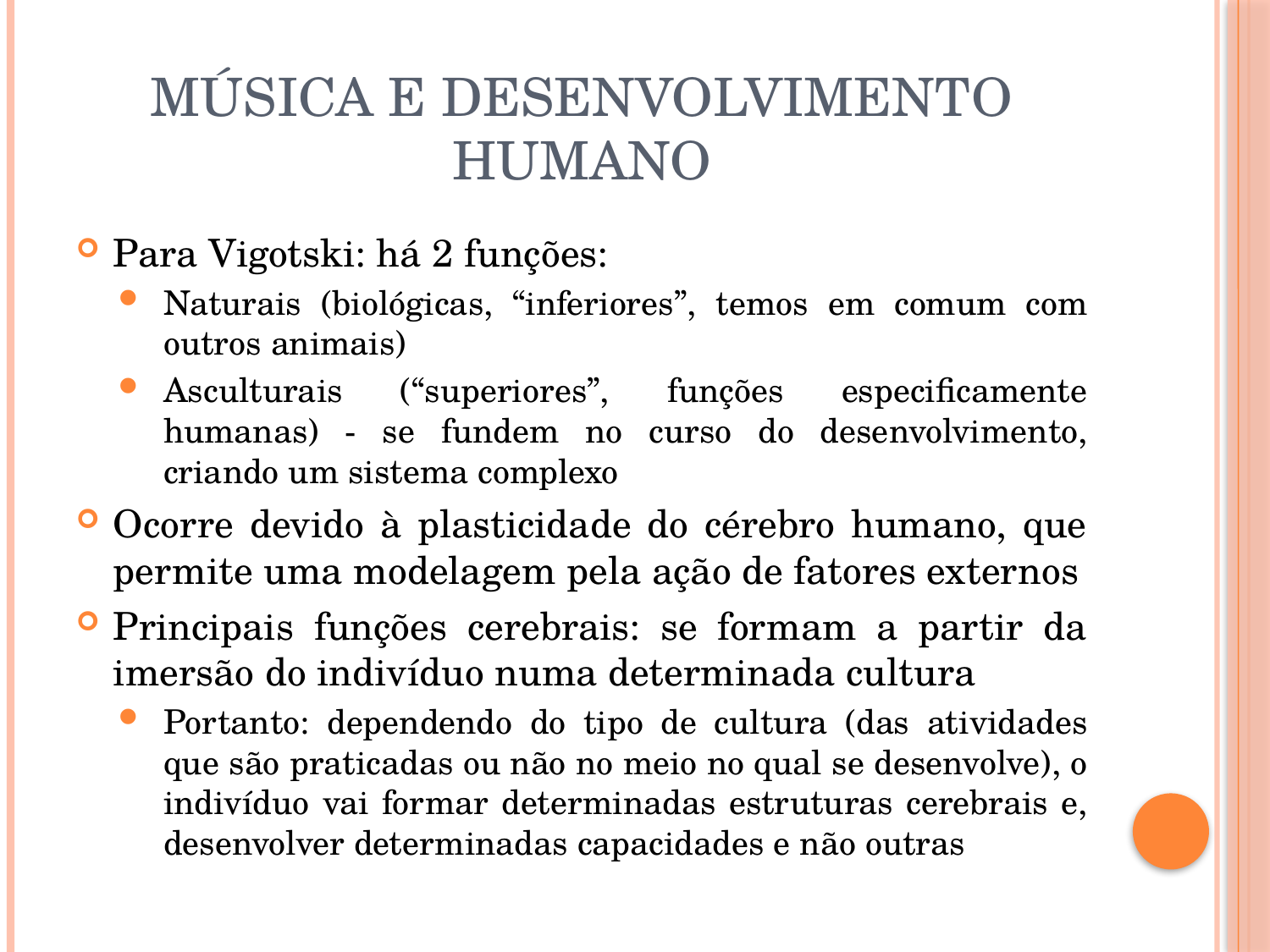

# Música e desenvolvimento humano
Para Vigotski: há 2 funções:
Naturais (biológicas, “inferiores”, temos em comum com outros animais)
Asculturais (“superiores”, funções especificamente humanas) - se fundem no curso do desenvolvimento, criando um sistema complexo
Ocorre devido à plasticidade do cérebro humano, que permite uma modelagem pela ação de fatores externos
Principais funções cerebrais: se formam a partir da imersão do indivíduo numa determinada cultura
Portanto: dependendo do tipo de cultura (das atividades que são praticadas ou não no meio no qual se desenvolve), o indivíduo vai formar determinadas estruturas cerebrais e, desenvolver determinadas capacidades e não outras